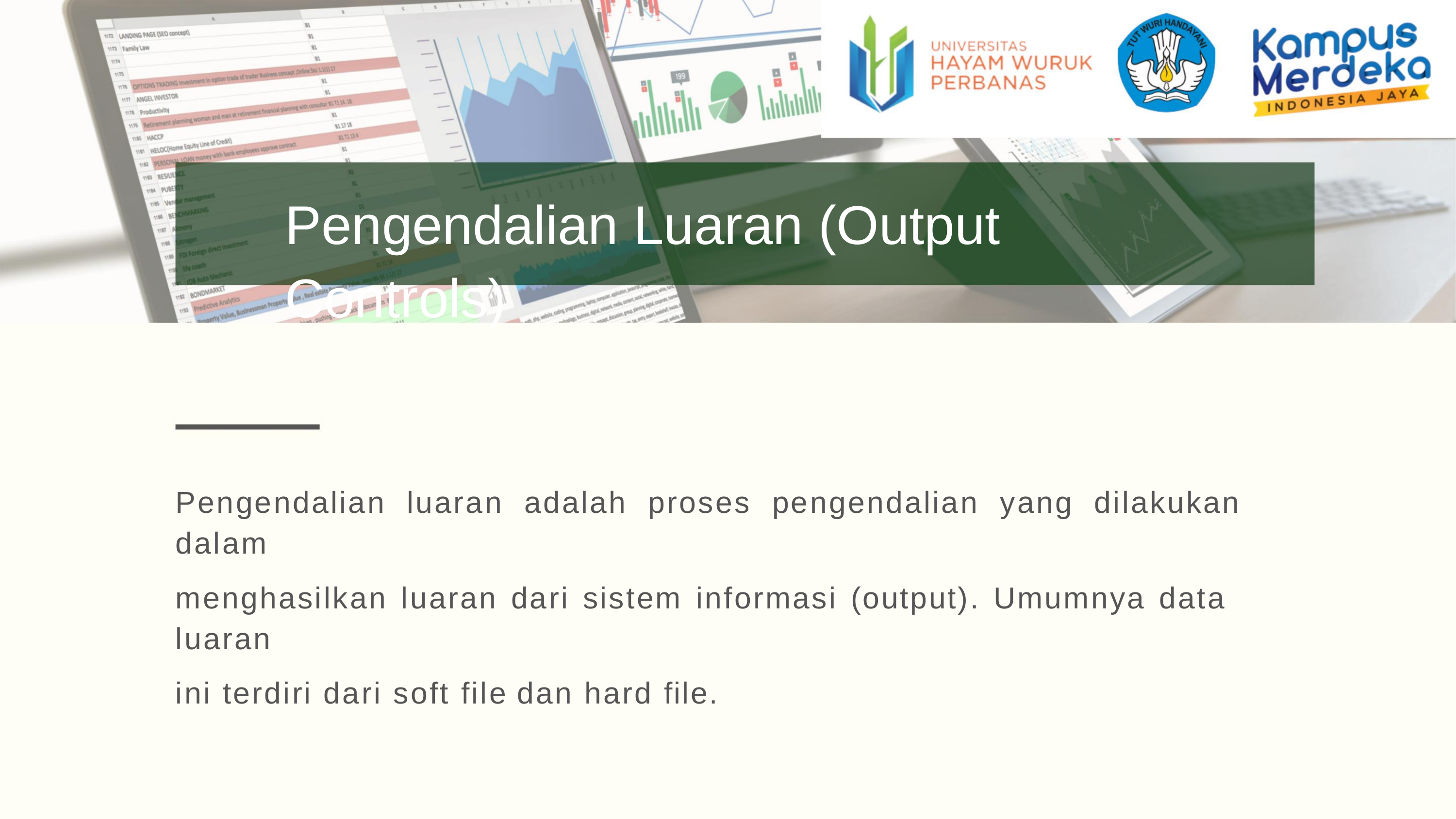

Pengendalian Luaran (Output Controls)
Pengendalian luaran adalah proses pengendalian yang dilakukan dalam
menghasilkan luaran dari sistem informasi (output). Umumnya data luaran
ini terdiri dari soft file dan hard file.